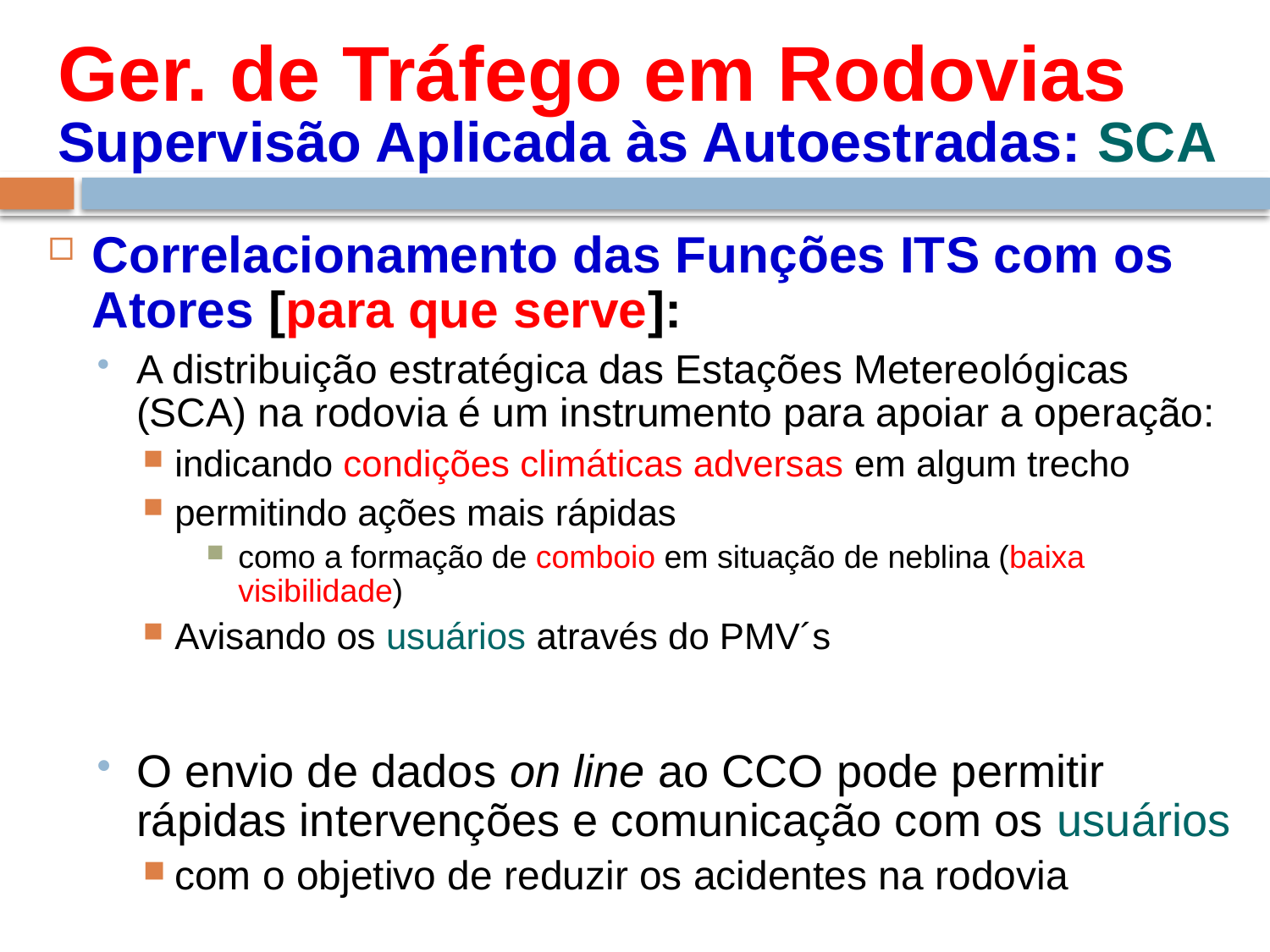

# Ger. de Tráfego em Rodovias Supervisão Aplicada às Autoestradas: SCA
Correlacionamento das Funções ITS com os Atores [para que serve]:
A distribuição estratégica das Estações Metereológicas (SCA) na rodovia é um instrumento para apoiar a operação:
indicando condições climáticas adversas em algum trecho
permitindo ações mais rápidas
como a formação de comboio em situação de neblina (baixa visibilidade)
Avisando os usuários através do PMV´s

O envio de dados on line ao CCO pode permitir rápidas intervenções e comunicação com os usuários
com o objetivo de reduzir os acidentes na rodovia